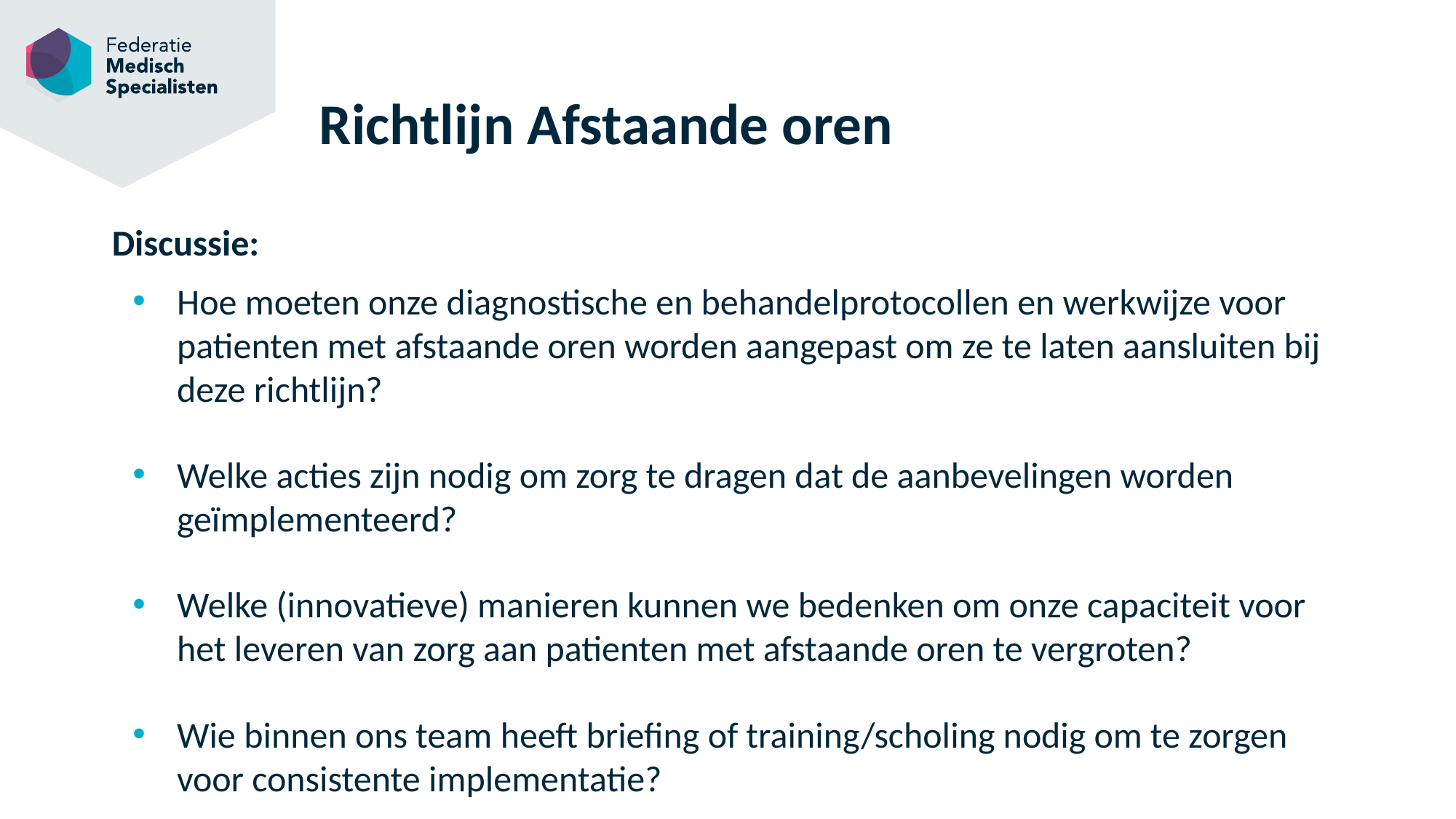

# Richtlijn Afstaande oren
Discussie:
Hoe moeten onze diagnostische en behandelprotocollen en werkwijze voor patienten met afstaande oren worden aangepast om ze te laten aansluiten bij deze richtlijn?
Welke acties zijn nodig om zorg te dragen dat de aanbevelingen worden geïmplementeerd?
Welke (innovatieve) manieren kunnen we bedenken om onze capaciteit voor het leveren van zorg aan patienten met afstaande oren te vergroten?
Wie binnen ons team heeft briefing of training/scholing nodig om te zorgen voor consistente implementatie?